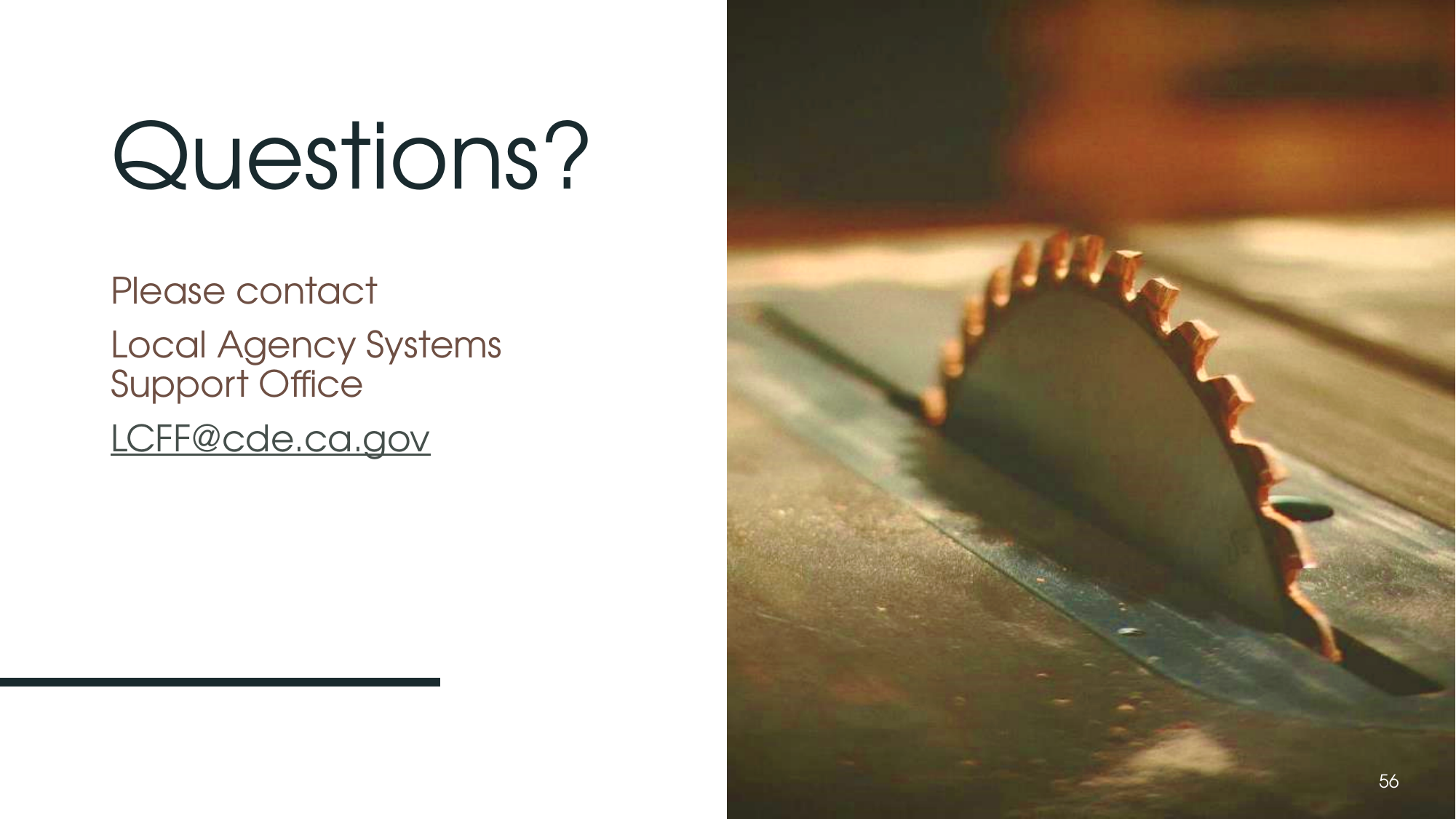

# Questions?
Please contact
Local Agency Systems Support Office
LCFF@cde.ca.gov

56